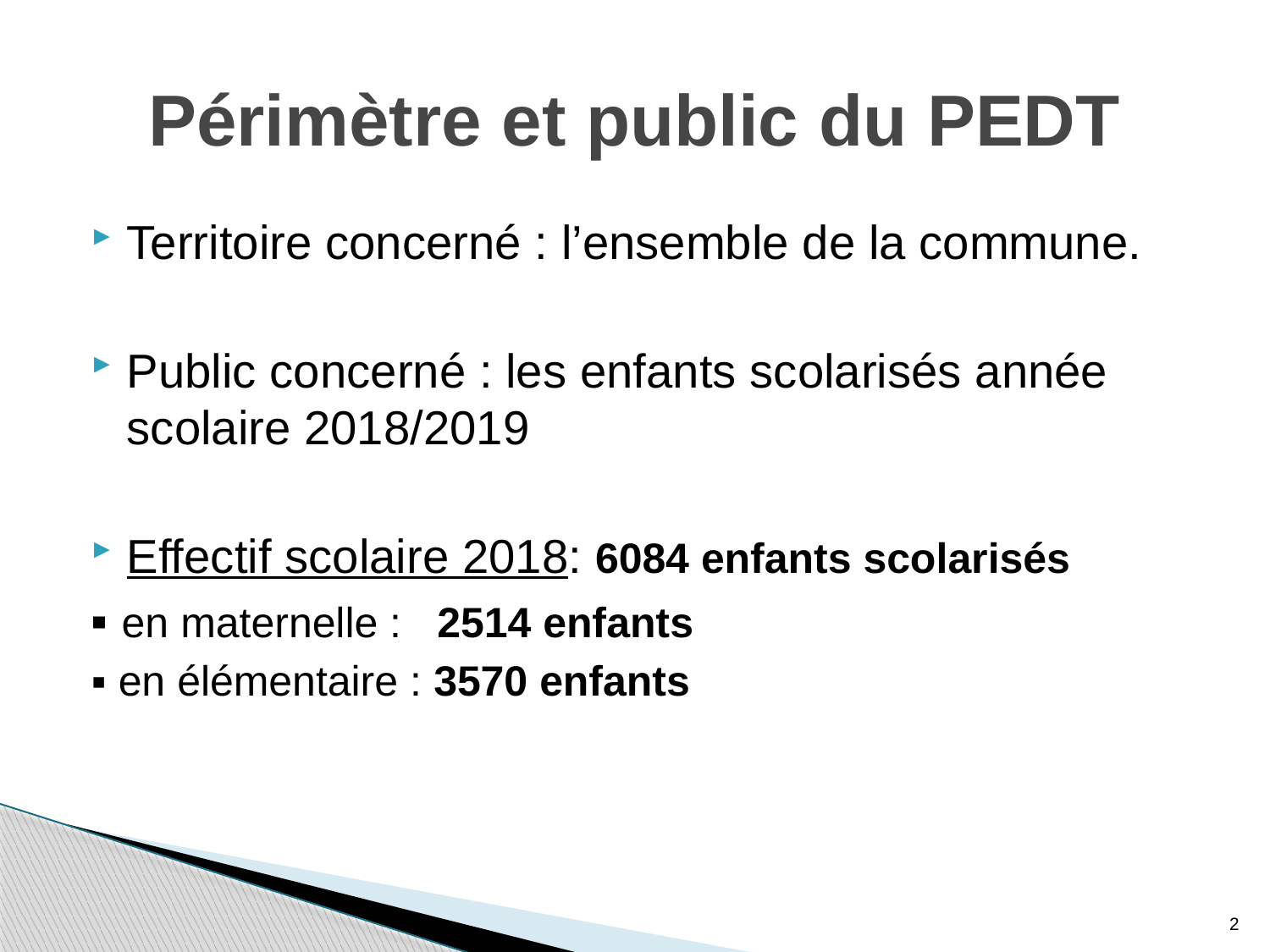

# Périmètre et public du PEDT
Territoire concerné : l’ensemble de la commune.

Public concerné : les enfants scolarisés année scolaire 2018/2019

Effectif scolaire 2018: 6084 enfants scolarisés
▪ en maternelle :   2514 enfants
▪ en élémentaire : 3570 enfants

2